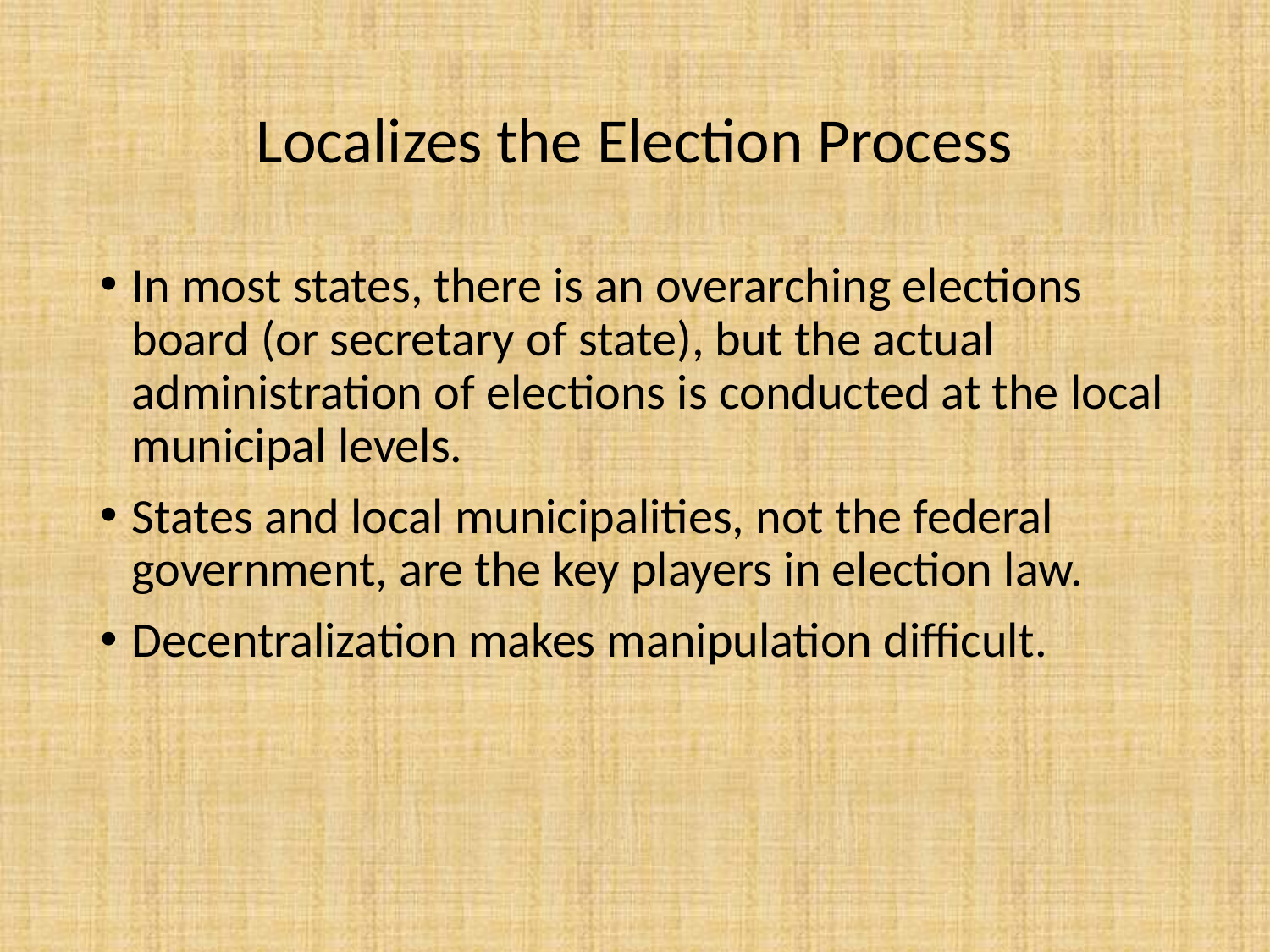

# Localizes the Election Process
In most states, there is an overarching elections board (or secretary of state), but the actual administration of elections is conducted at the local municipal levels.
States and local municipalities, not the federal government, are the key players in election law.
Decentralization makes manipulation difficult.